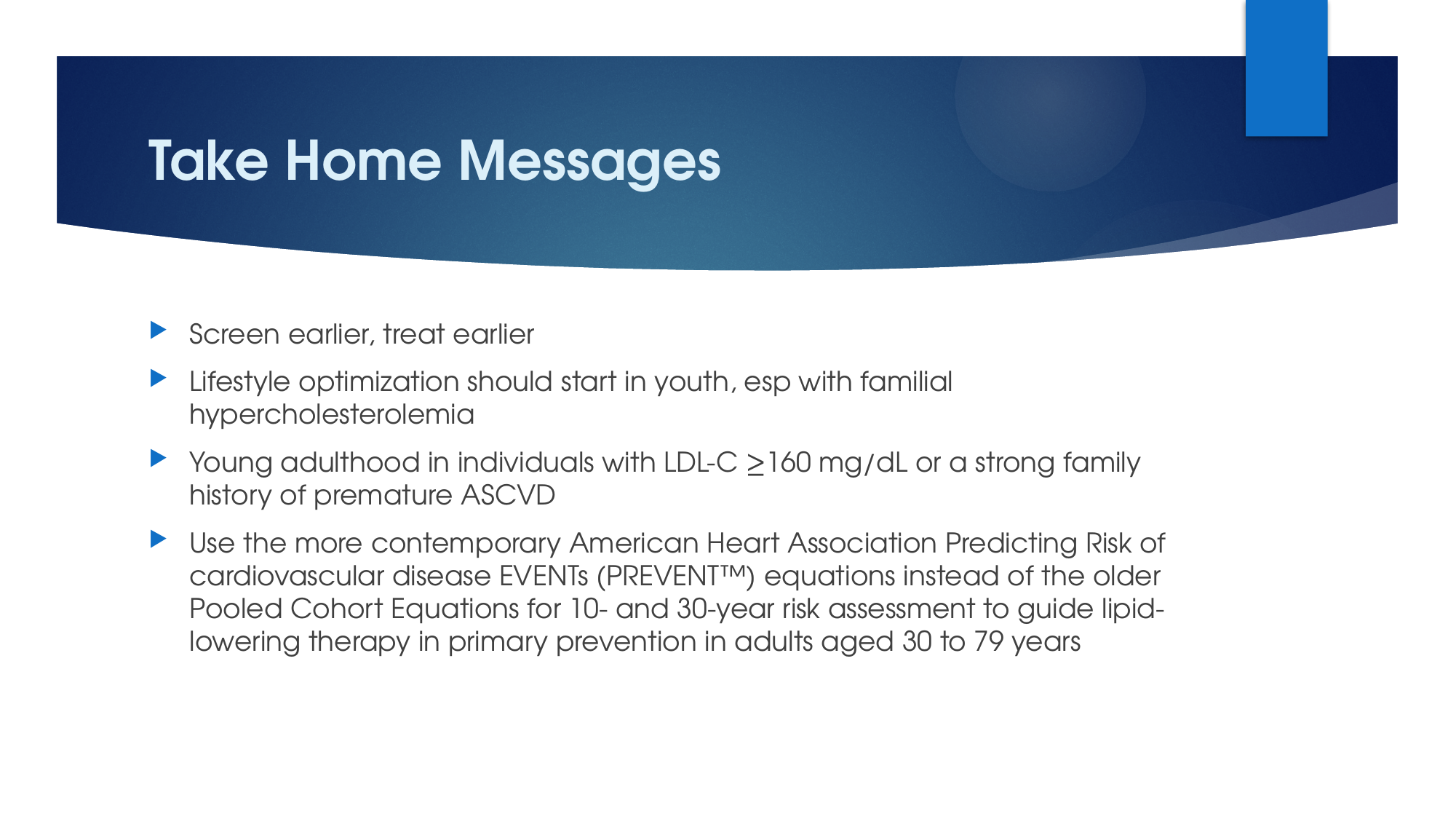

# Take Home Messages
Screen earlier, treat earlier
Lifestyle optimization should start in youth, esp with familial hypercholesterolemia
Young adulthood in individuals with LDL-C ≥160 mg/dL or a strong family history of premature ASCVD
Use the more contemporary American Heart Association Predicting Risk of cardiovascular disease EVENTs (PREVENT™) equations instead of the older Pooled Cohort Equations for 10- and 30-year risk assessment to guide lipid-lowering therapy in primary prevention in adults aged 30 to 79 years